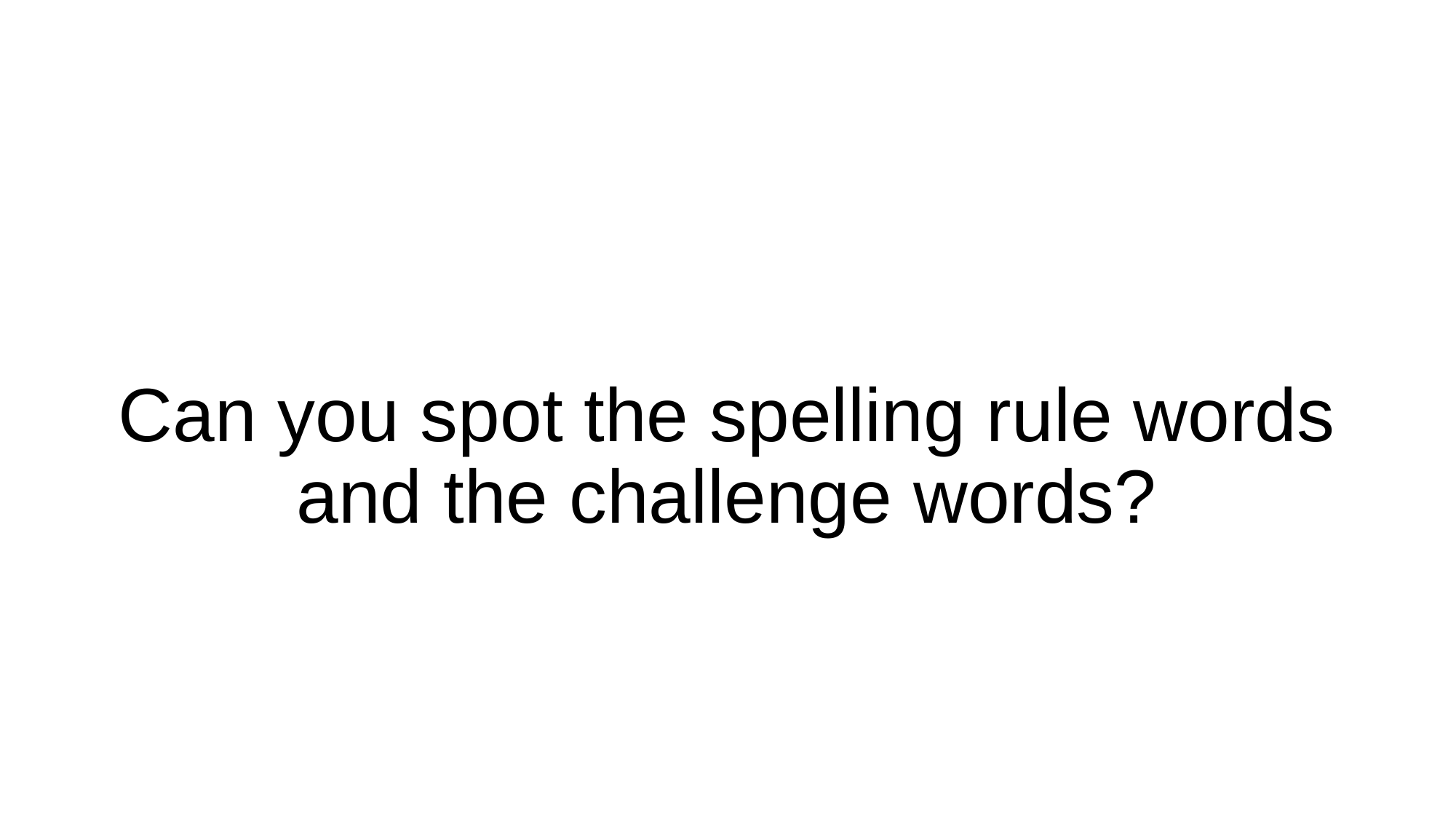

# Can you spot the spelling rule words and the challenge words?